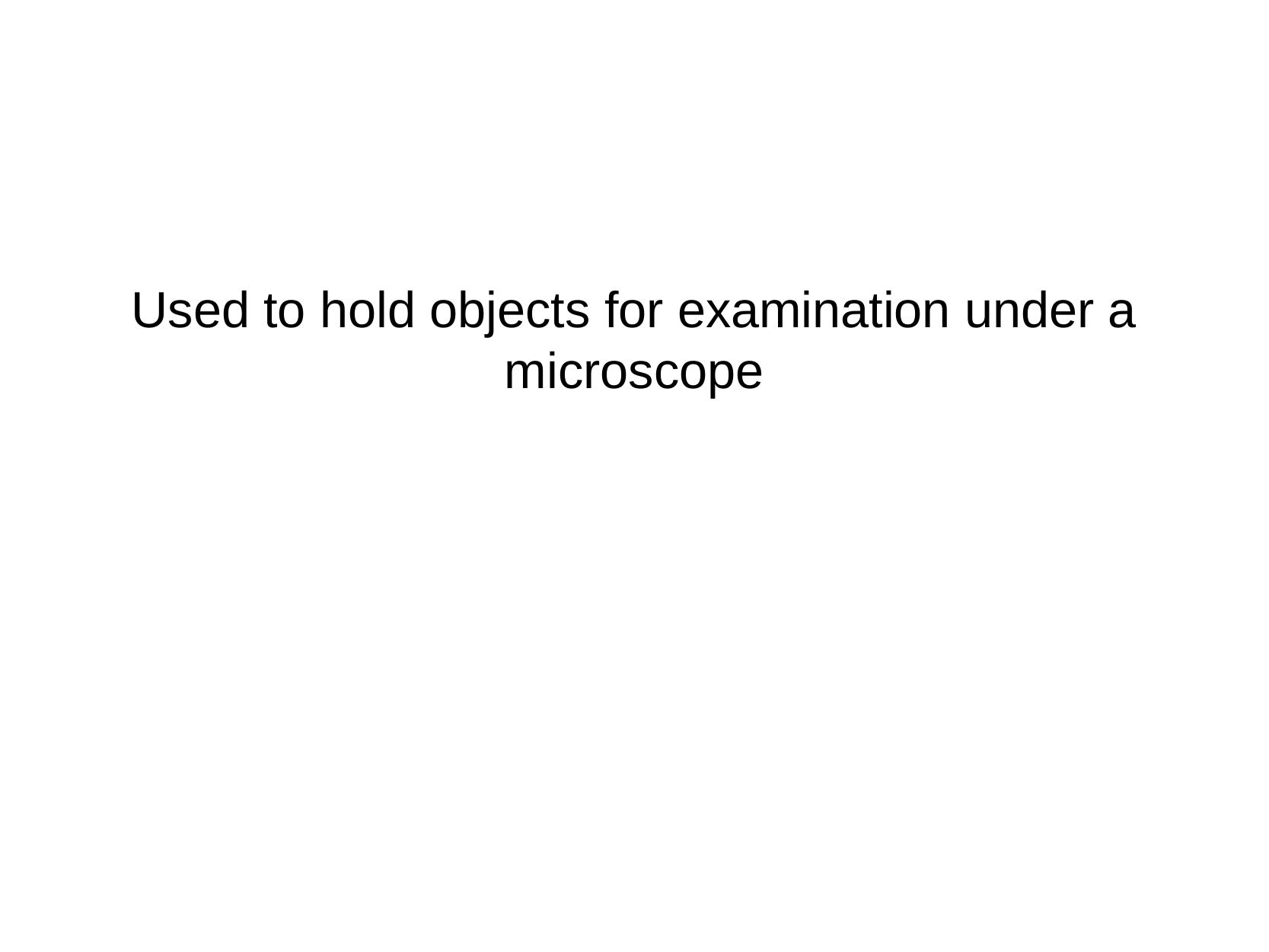

Used to hold objects for examination under a microscope